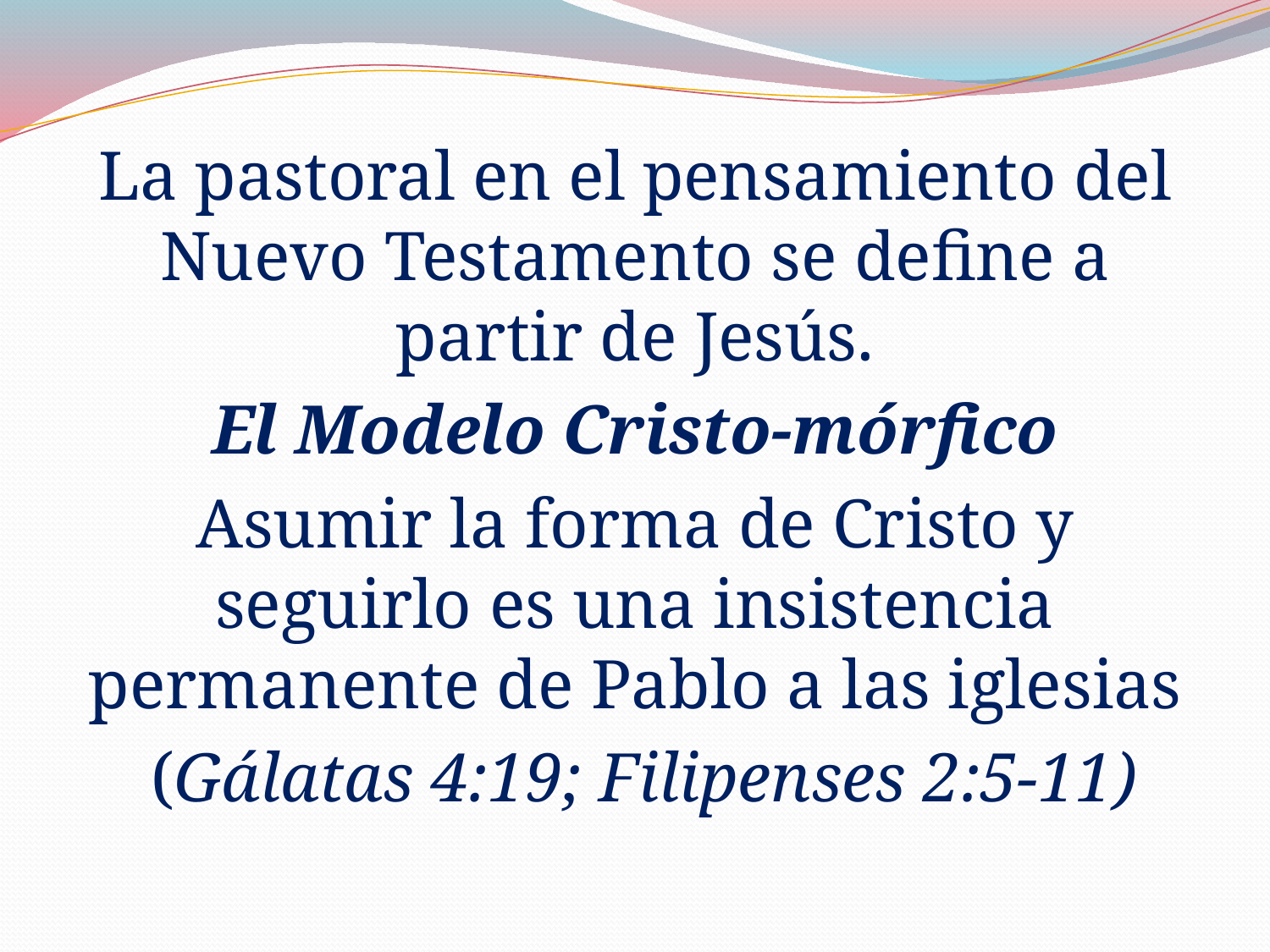

La pastoral en el pensamiento del Nuevo Testamento se define a partir de Jesús.
El Modelo Cristo-mórfico
Asumir la forma de Cristo y seguirlo es una insistencia permanente de Pablo a las iglesias
 (Gálatas 4:19; Filipenses 2:5-11)